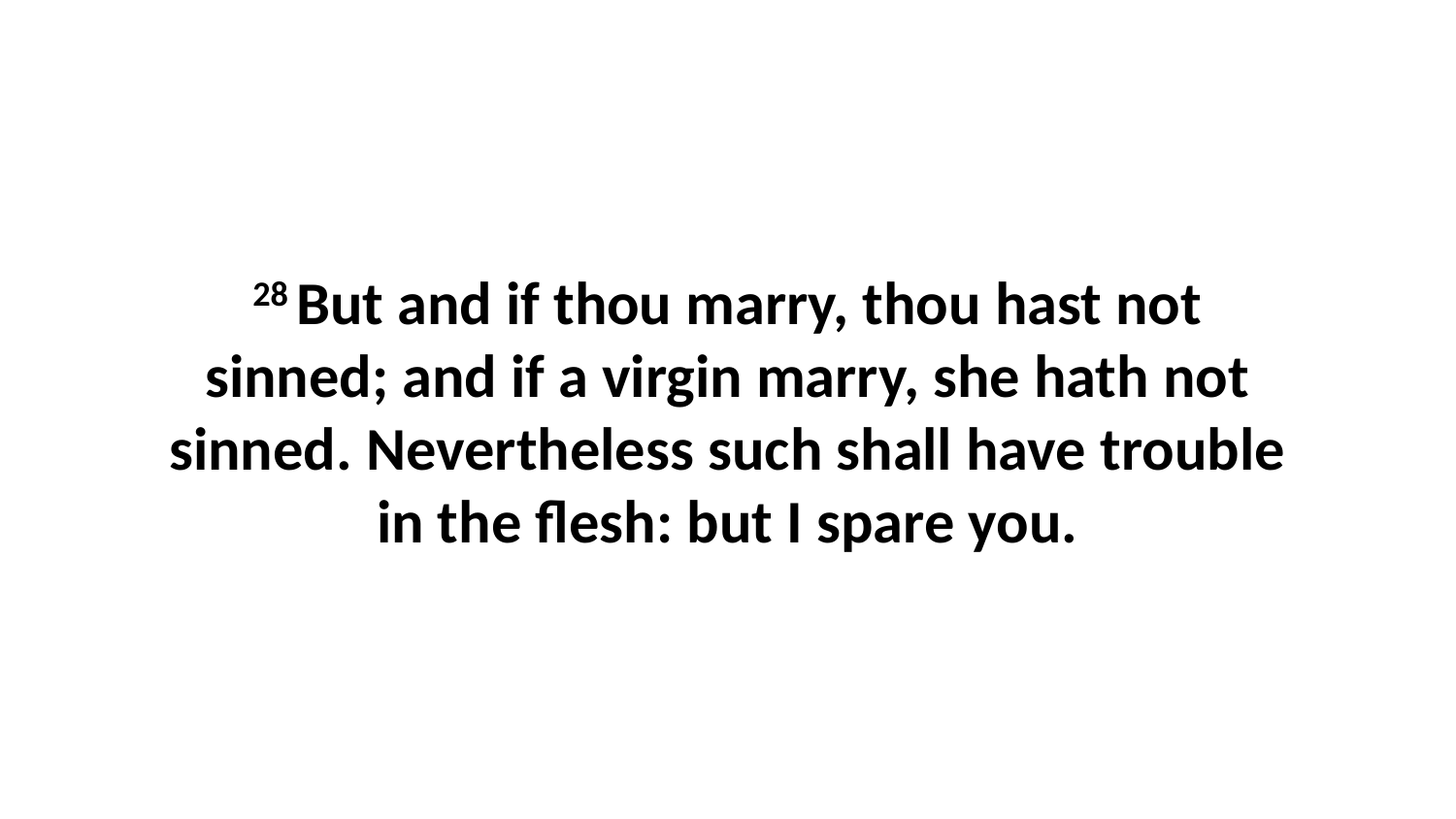

28 But and if thou marry, thou hast not sinned; and if a virgin marry, she hath not sinned. Nevertheless such shall have trouble in the flesh: but I spare you.